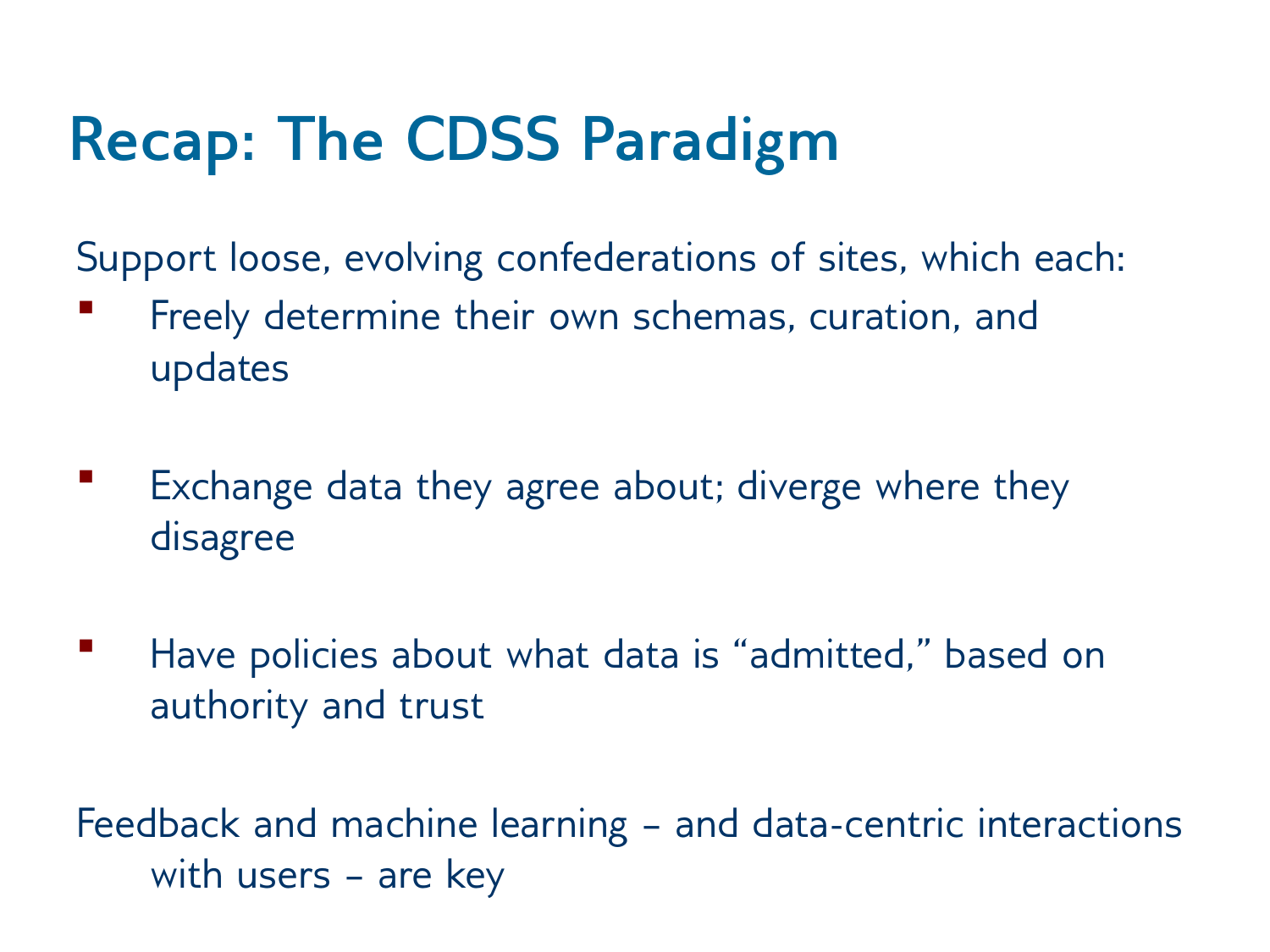

# Recap: The CDSS Paradigm
Support loose, evolving confederations of sites, which each:
Freely determine their own schemas, curation, and updates

Exchange data they agree about; diverge where they disagree

Have policies about what data is “admitted,” based on authority and trust

Feedback and machine learning – and data-centric interactions with users – are key